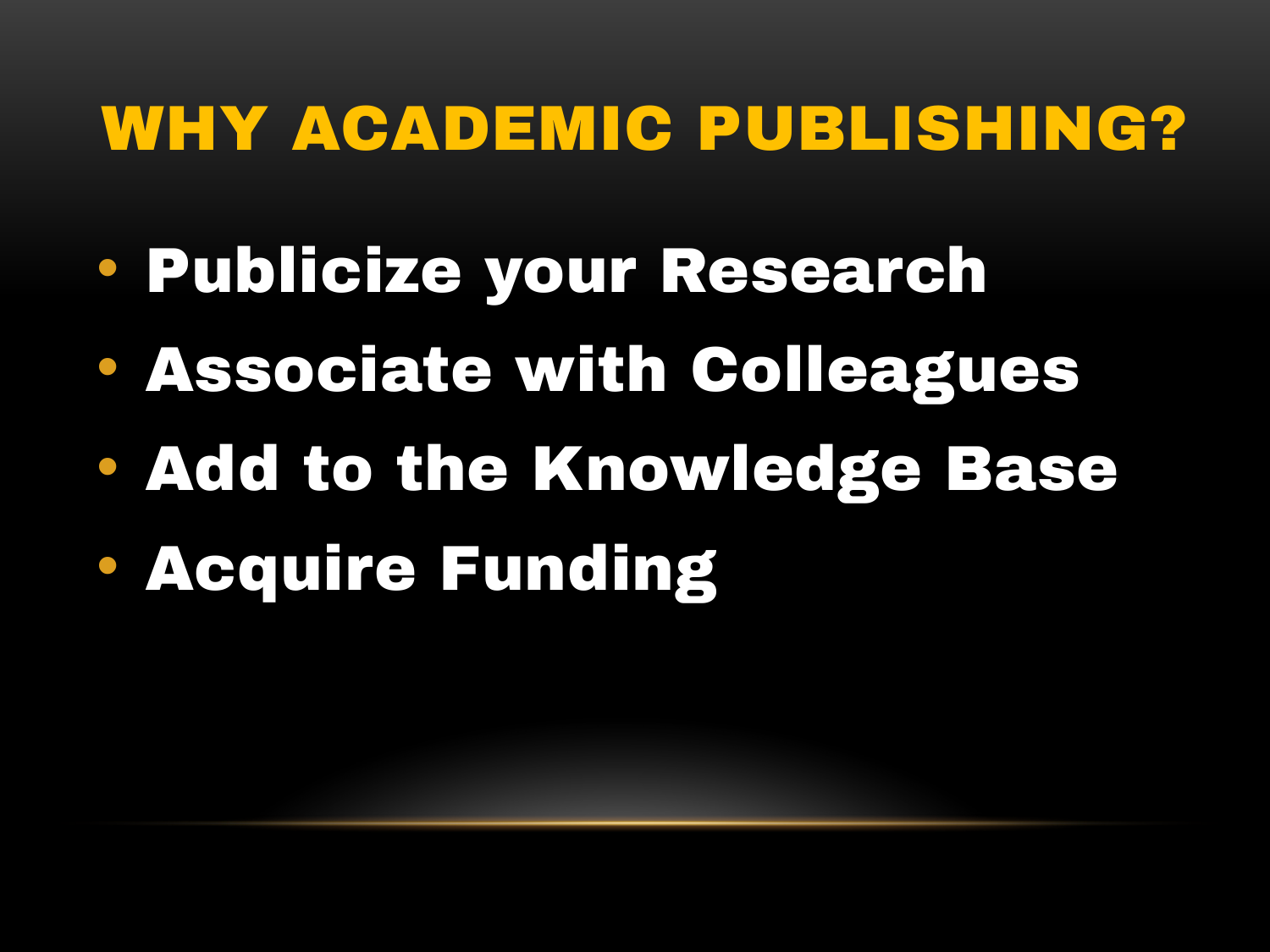

# Why Academic Publishing?
Publicize your Research
Associate with Colleagues
Add to the Knowledge Base
Acquire Funding